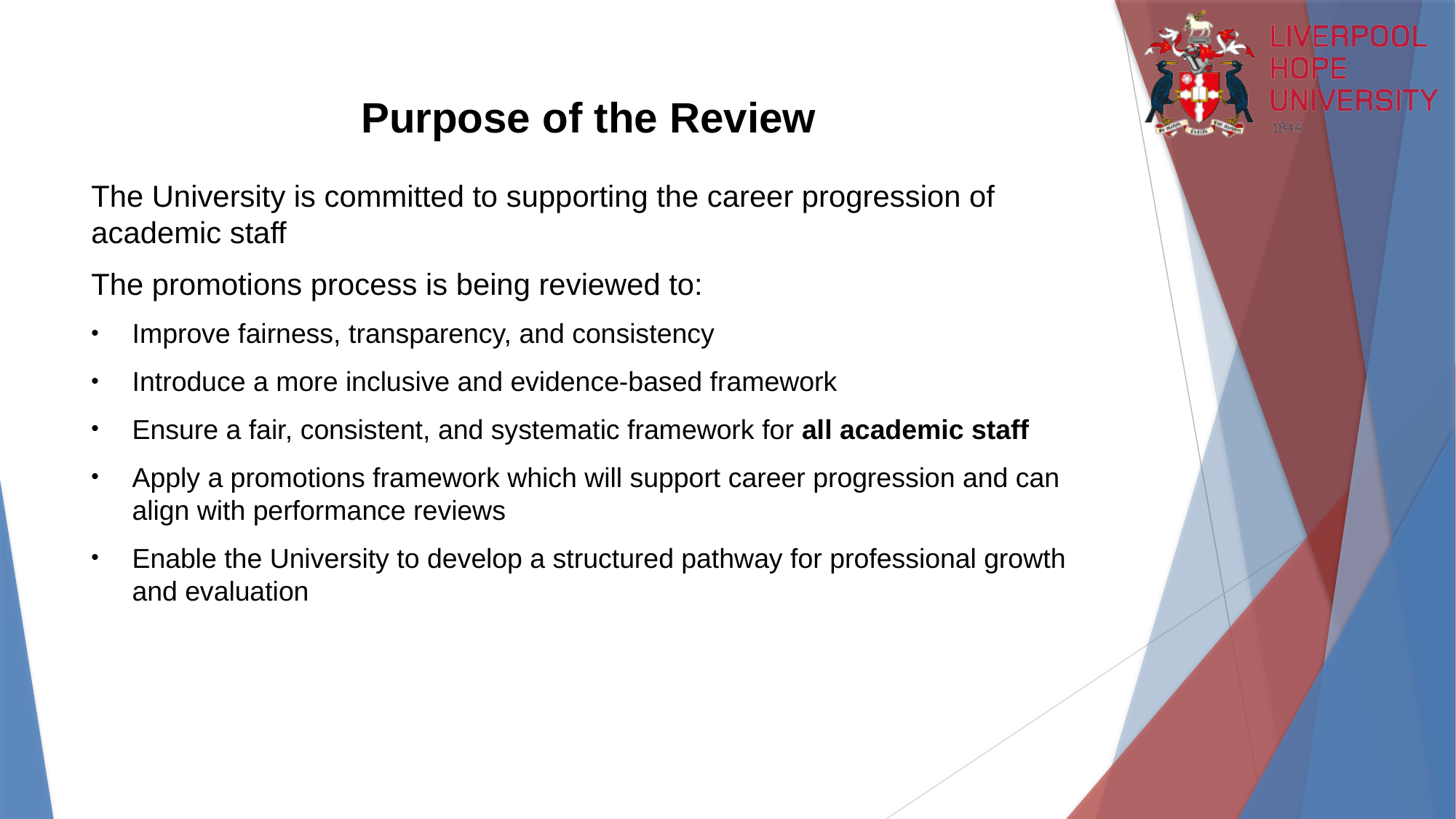

# Purpose of the Review
The University is committed to supporting the career progression of academic staff
The promotions process is being reviewed to:
Improve fairness, transparency, and consistency
Introduce a more inclusive and evidence-based framework
Ensure a fair, consistent, and systematic framework for all academic staff
Apply a promotions framework which will support career progression and can align with performance reviews
Enable the University to develop a structured pathway for professional growth and evaluation